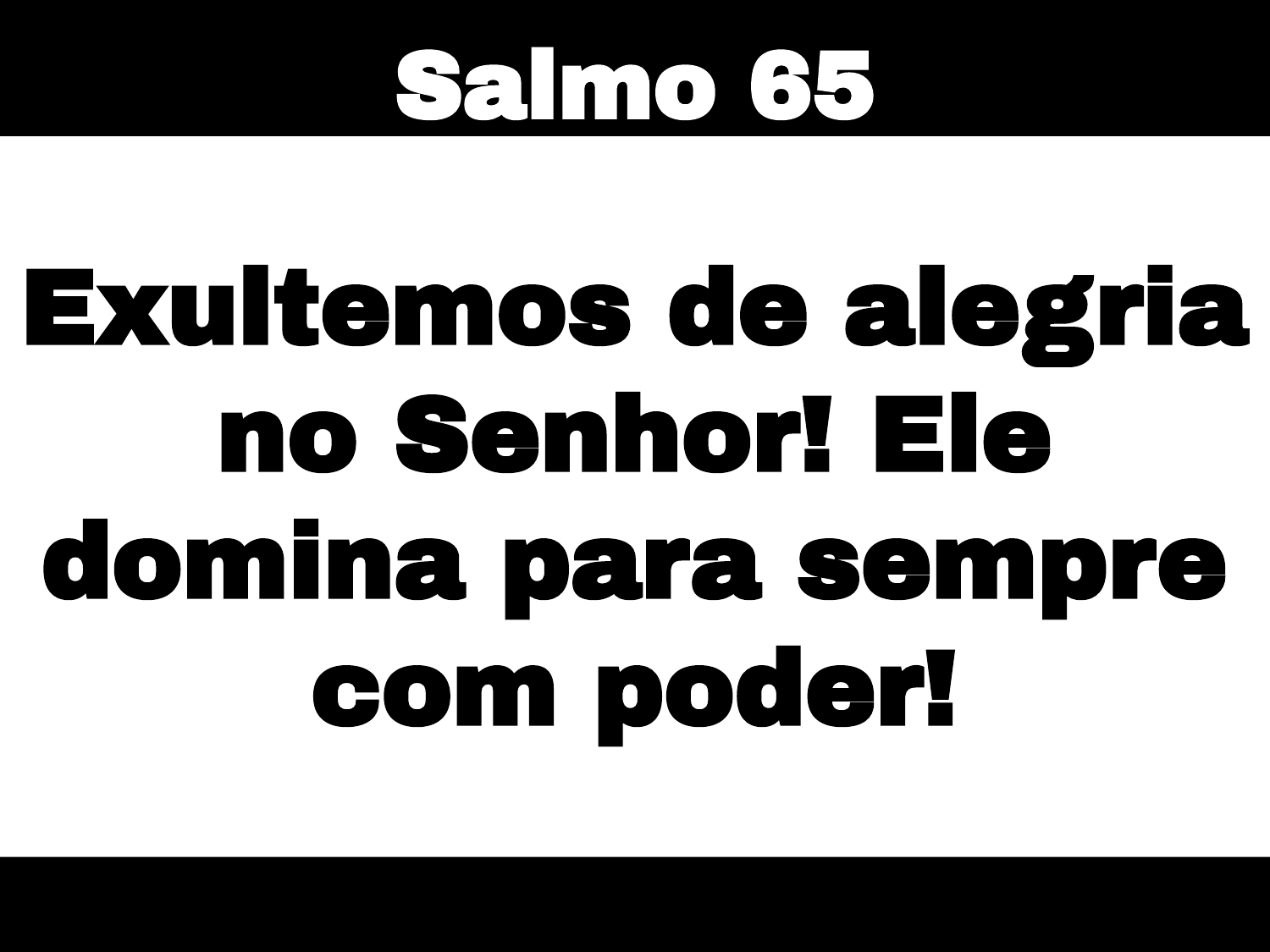

Salmo 65
Exultemos de alegria no Senhor! Ele domina para sempre com poder!